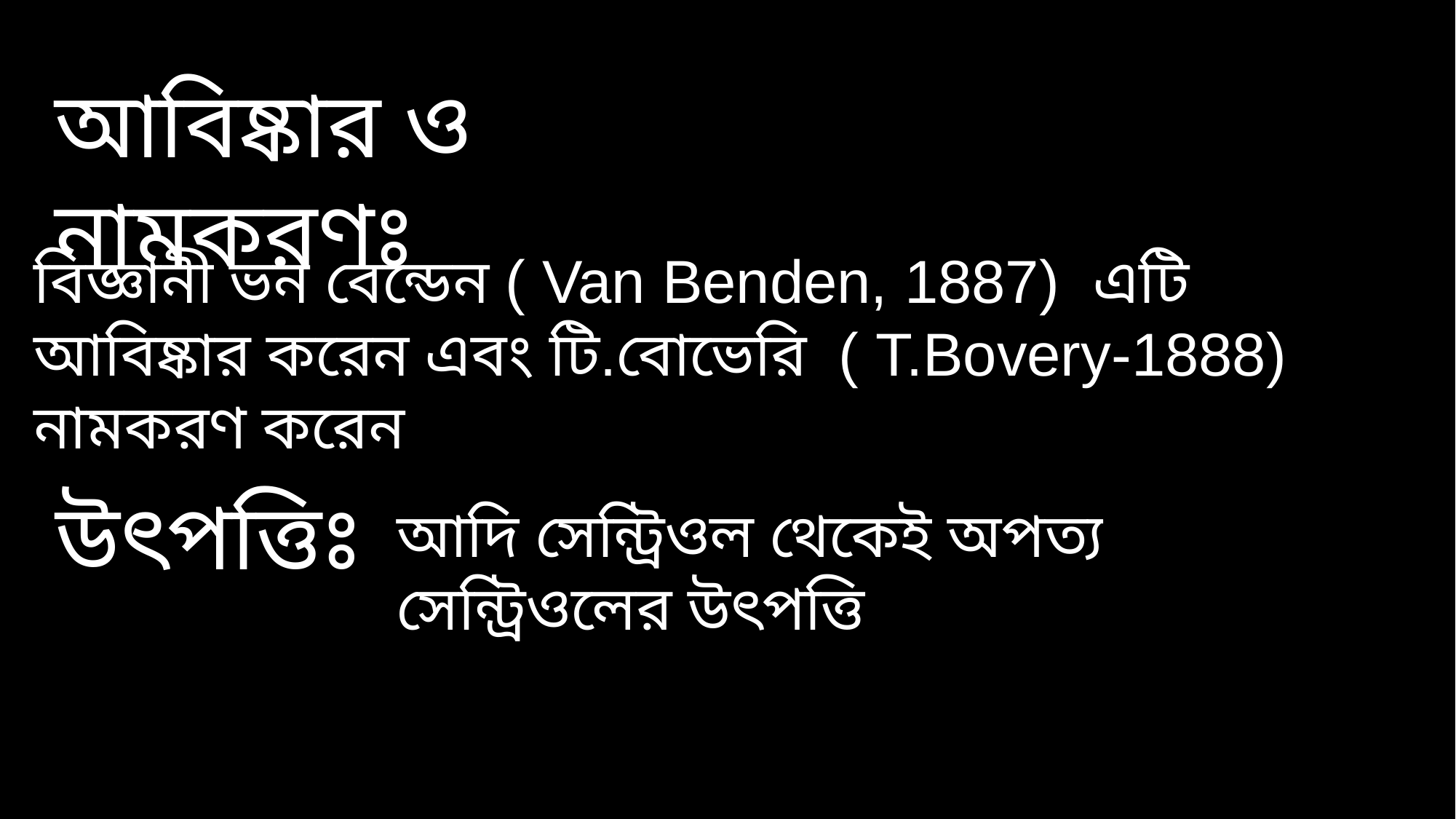

আবিষ্কার ও নামকরণঃ
বিজ্ঞানী ভন বেন্ডেন ( Van Benden, 1887)  এটি আবিষ্কার করেন এবং টি.বোভেরি  ( T.Bovery-1888) নামকরণ করেন
উৎপত্তিঃ
আদি সেন্ট্রিওল থেকেই অপত্য সেন্ট্রিওলের উৎপত্তি